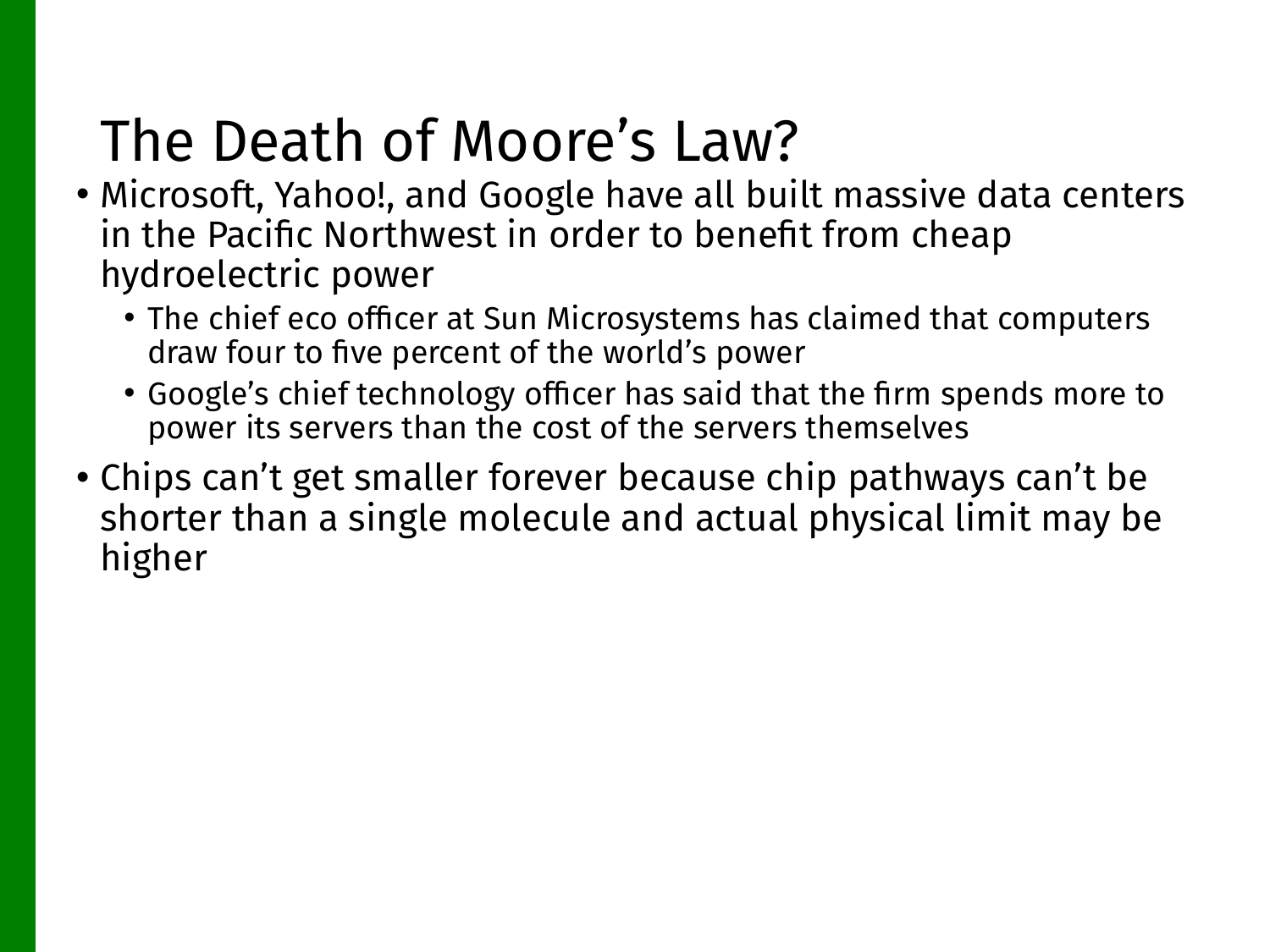

# The Death of Moore’s Law?
Microsoft, Yahoo!, and Google have all built massive data centers in the Pacific Northwest in order to benefit from cheap hydroelectric power
The chief eco officer at Sun Microsystems has claimed that computers draw four to five percent of the world’s power
Google’s chief technology officer has said that the firm spends more to power its servers than the cost of the servers themselves
Chips can’t get smaller forever because chip pathways can’t be shorter than a single molecule and actual physical limit may be higher
5-56